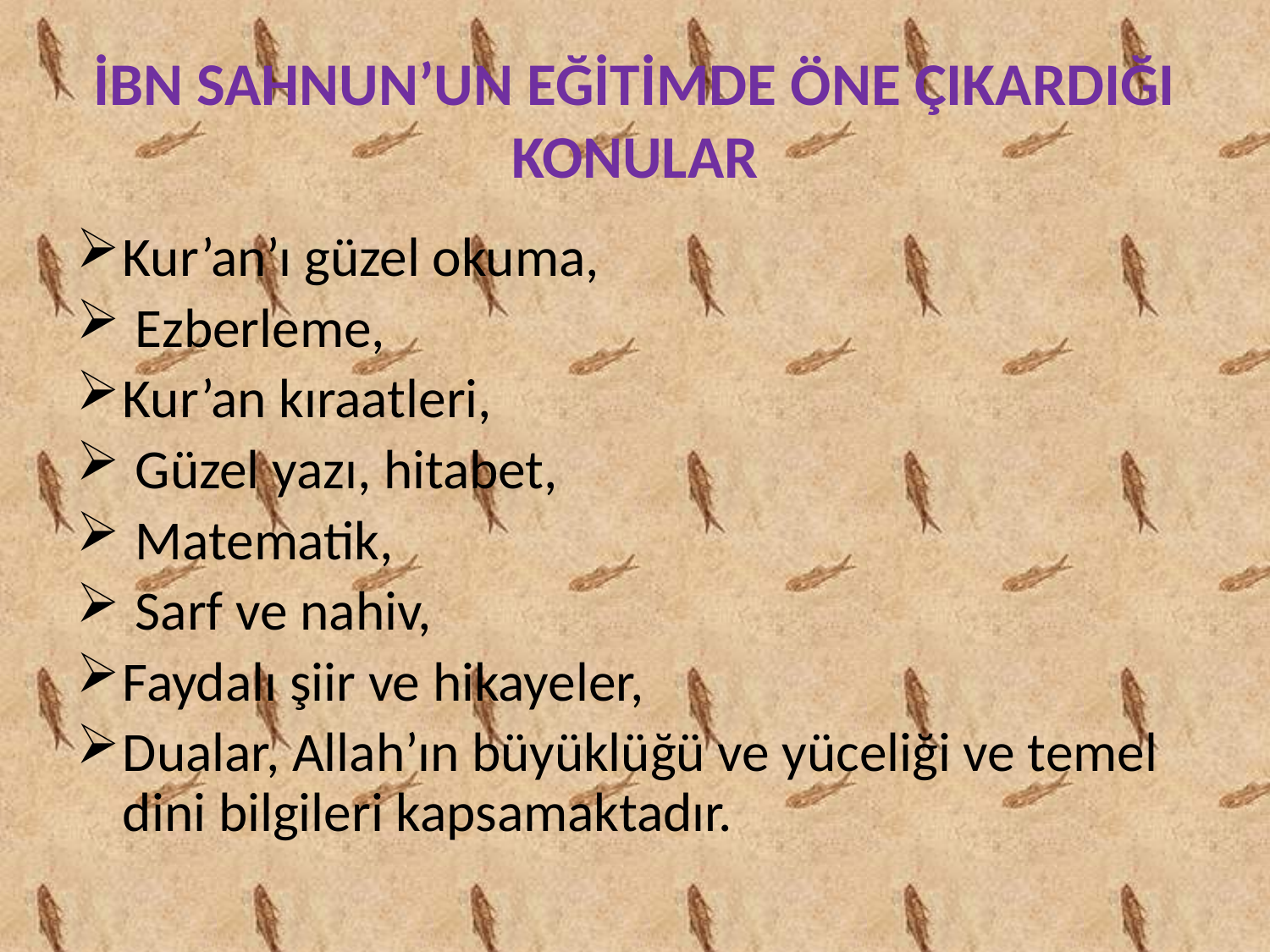

# İBN SAHNUN’UN EĞİTİMDE ÖNE ÇIKARDIĞI KONULAR
Kur’an’ı güzel okuma,
 Ezberleme,
Kur’an kıraatleri,
 Güzel yazı, hitabet,
 Matematik,
 Sarf ve nahiv,
Faydalı şiir ve hikayeler,
Dualar, Allah’ın büyüklüğü ve yüceliği ve temel dini bilgileri kapsamaktadır.